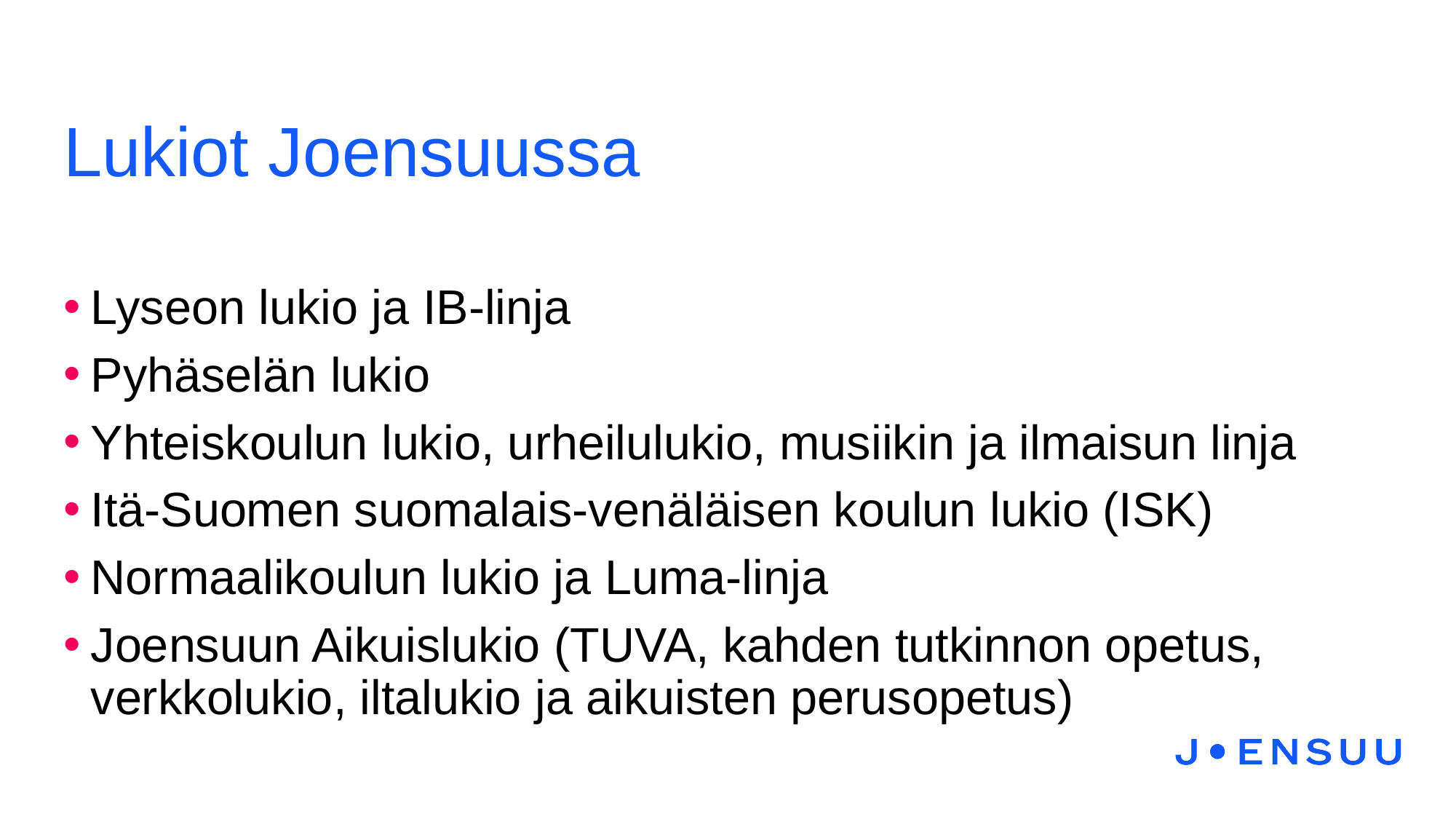

# Lukiot Joensuussa
Lyseon lukio ja IB-linja
Pyhäselän lukio
Yhteiskoulun lukio, urheilulukio, musiikin ja ilmaisun linja
Itä-Suomen suomalais-venäläisen koulun lukio (ISK)
Normaalikoulun lukio ja Luma-linja
Joensuun Aikuislukio (TUVA, kahden tutkinnon opetus, verkkolukio, iltalukio ja aikuisten perusopetus)